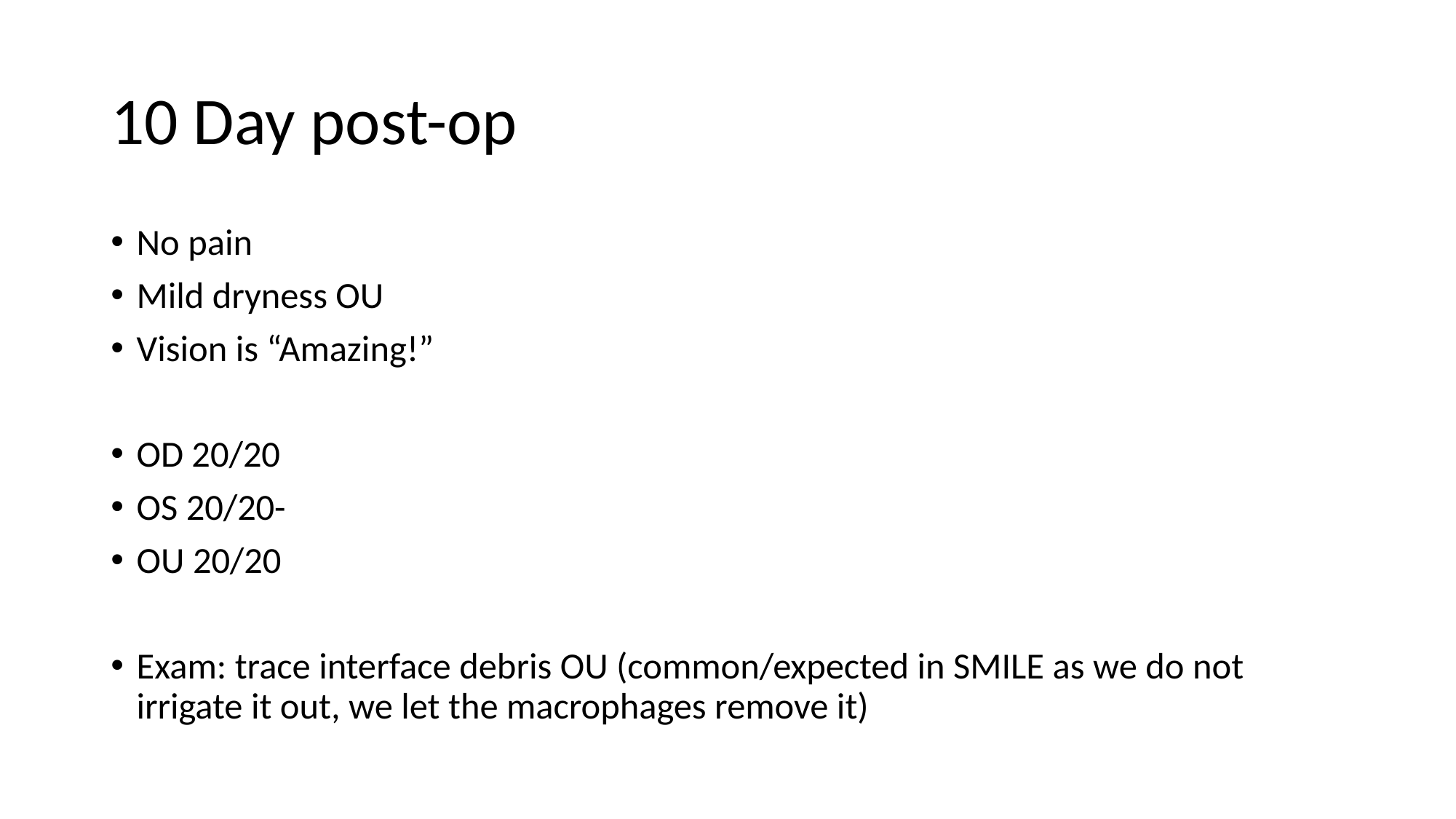

# 10 Day post-op
No pain
Mild dryness OU
Vision is “Amazing!”

OD 20/20
OS 20/20-
OU 20/20

Exam: trace interface debris OU (common/expected in SMILE as we do not irrigate it out, we let the macrophages remove it)